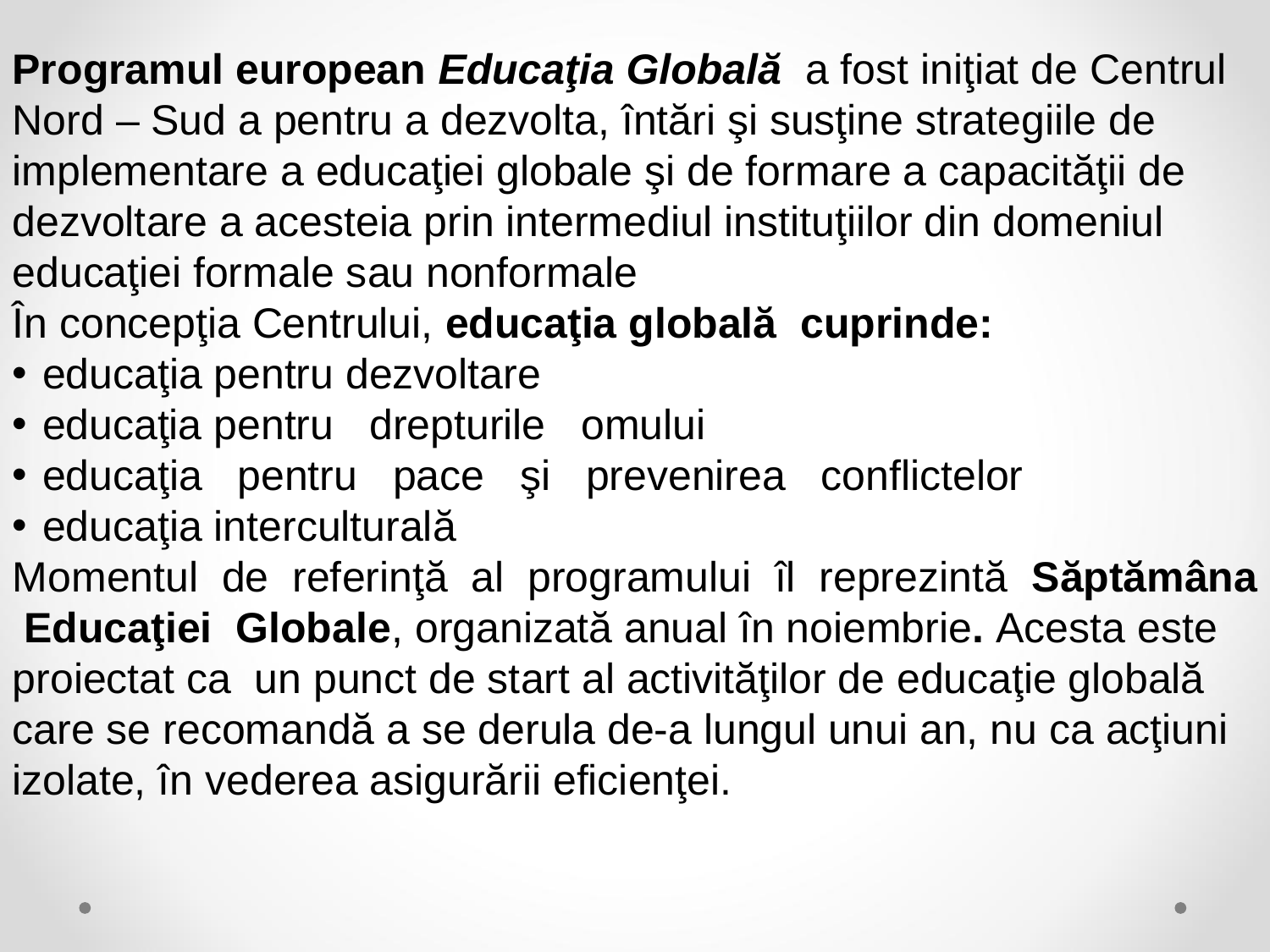

Programul european Educaţia Globală  a fost iniţiat de Centrul Nord – Sud a pentru a dezvolta, întări şi susţine strategiile de implementare a educaţiei globale şi de formare a capacităţii de dezvoltare a acesteia prin intermediul instituţiilor din domeniul educaţiei formale sau nonformale
În concepţia Centrului, educaţia globală  cuprinde:
educaţia pentru dezvoltare
educaţia pentru   drepturile   omului
educaţia   pentru   pace   şi   prevenirea   conflictelor
educaţia interculturală
Momentul  de  referinţă  al  programului  îl  reprezintă  Săptămâna  Educaţiei  Globale, organizată anual în noiembrie. Acesta este proiectat ca  un punct de start al activităţilor de educaţie globală care se recomandă a se derula de-a lungul unui an, nu ca acţiuni izolate, în vederea asigurării eficienţei.